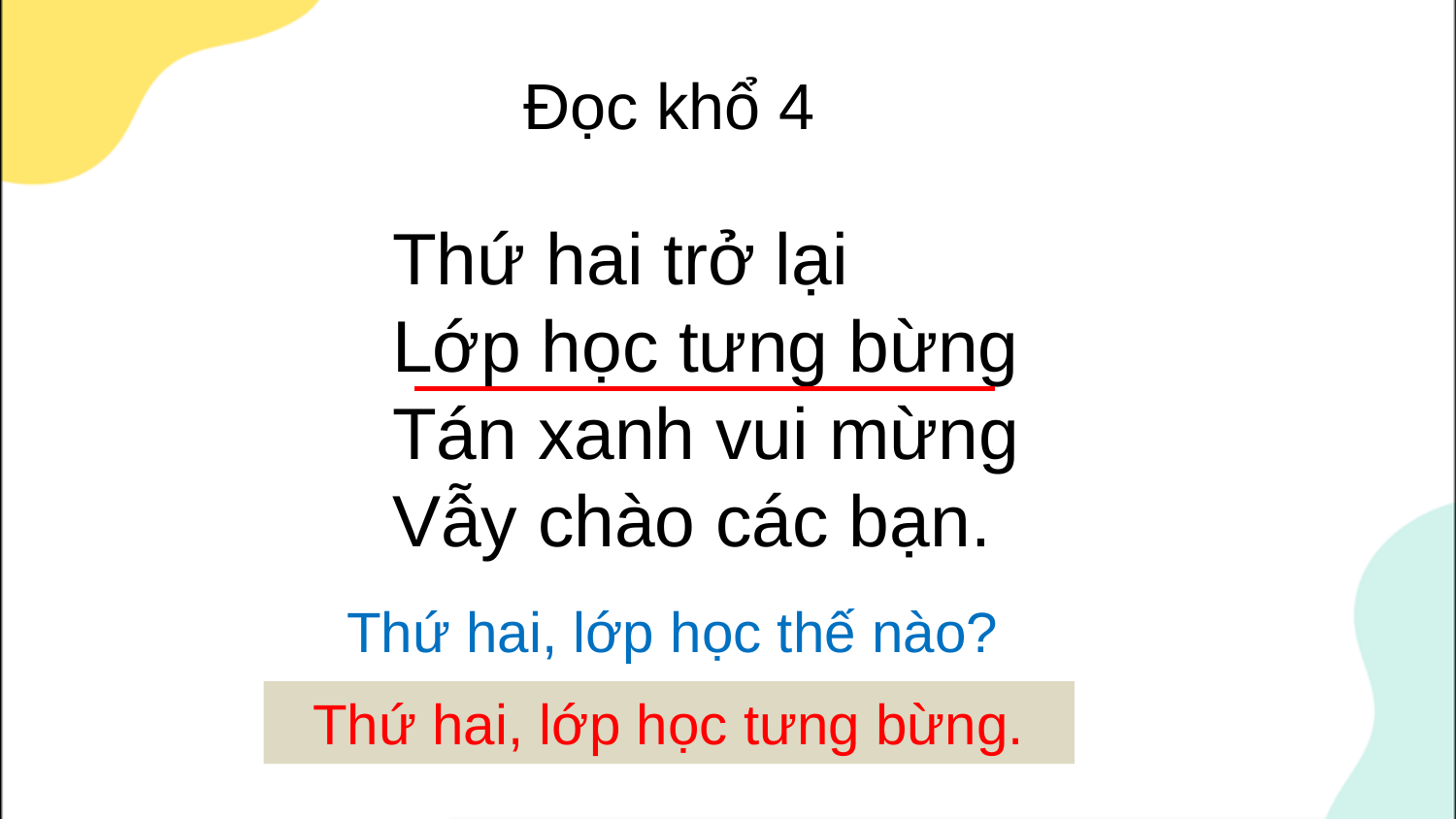

Đọc khổ 4
Thứ hai trở lại
Lớp học tưng bừng
Tán xanh vui mừng
Vẫy chào các bạn.
Thứ hai, lớp học thế nào?
Thứ hai, lớp học tưng bừng.